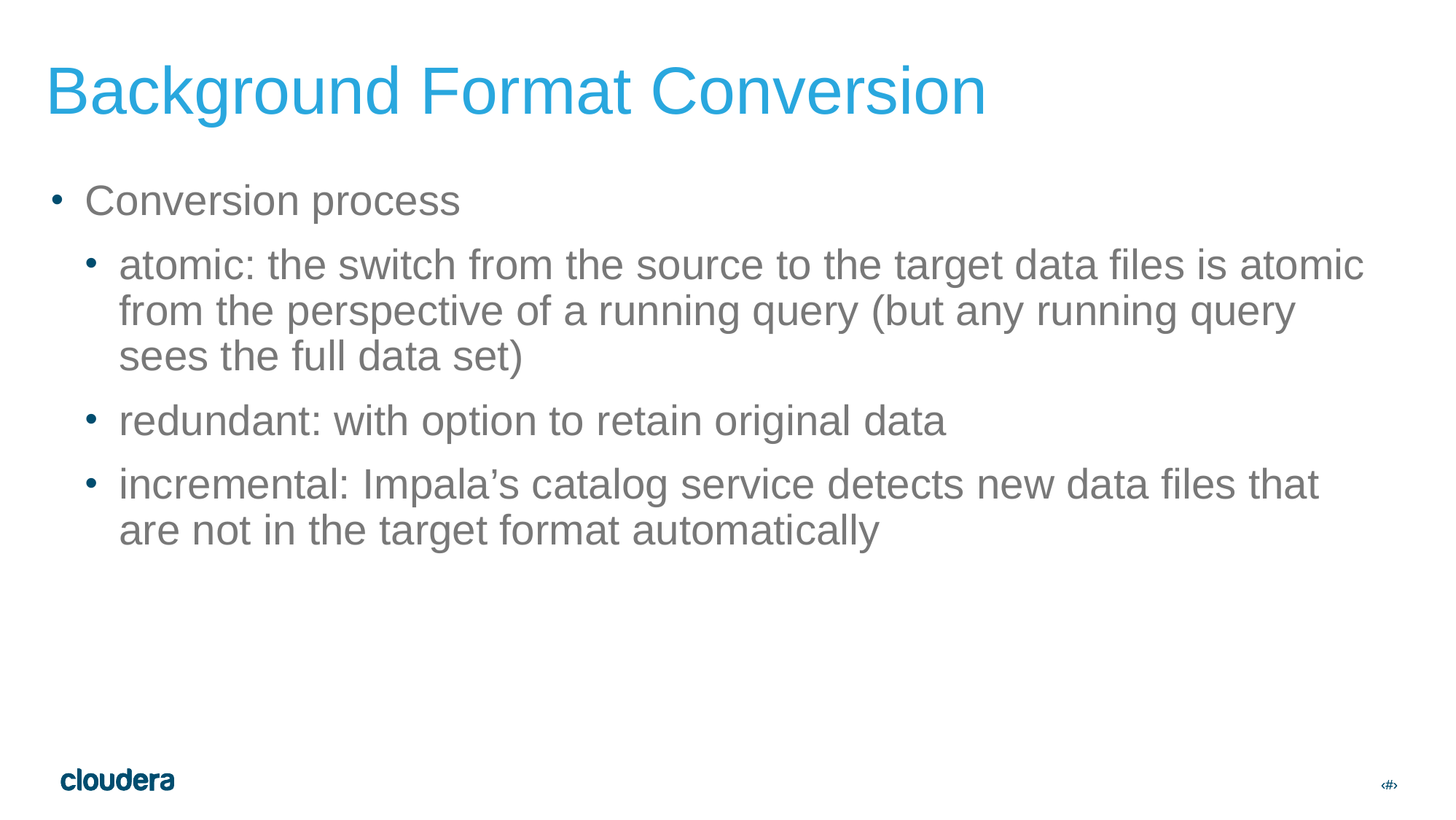

# Background Format Conversion
Conversion process
atomic: the switch from the source to the target data files is atomic from the perspective of a running query (but any running query sees the full data set)
redundant: with option to retain original data
incremental: Impala’s catalog service detects new data files that are not in the target format automatically